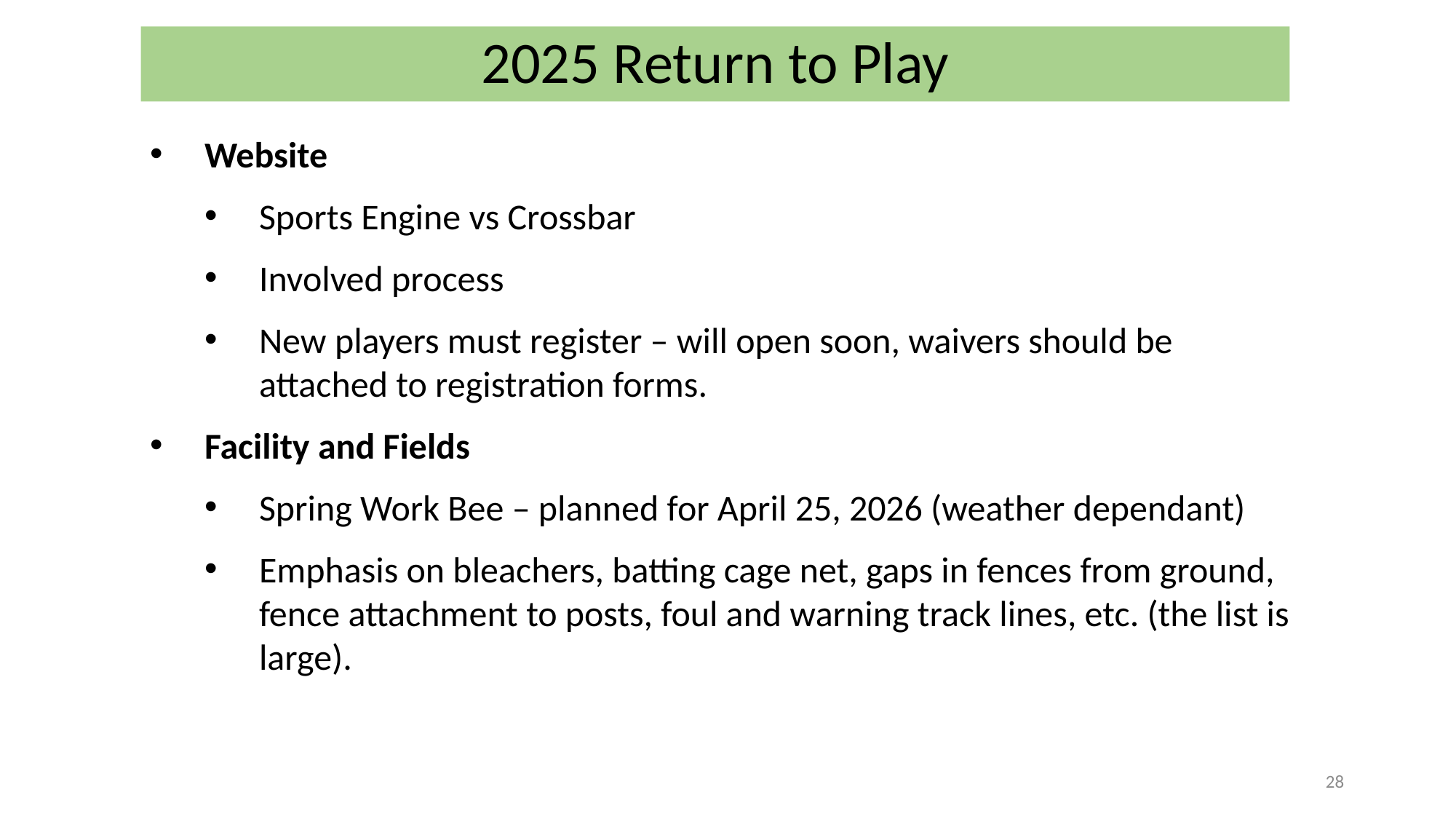

# 2025 Return to Play

Website
Sports Engine vs Crossbar
Involved process
New players must register – will open soon, waivers should be attached to registration forms.
Facility and Fields
Spring Work Bee – planned for April 25, 2026 (weather dependant)
Emphasis on bleachers, batting cage net, gaps in fences from ground, fence attachment to posts, foul and warning track lines, etc. (the list is large).

28